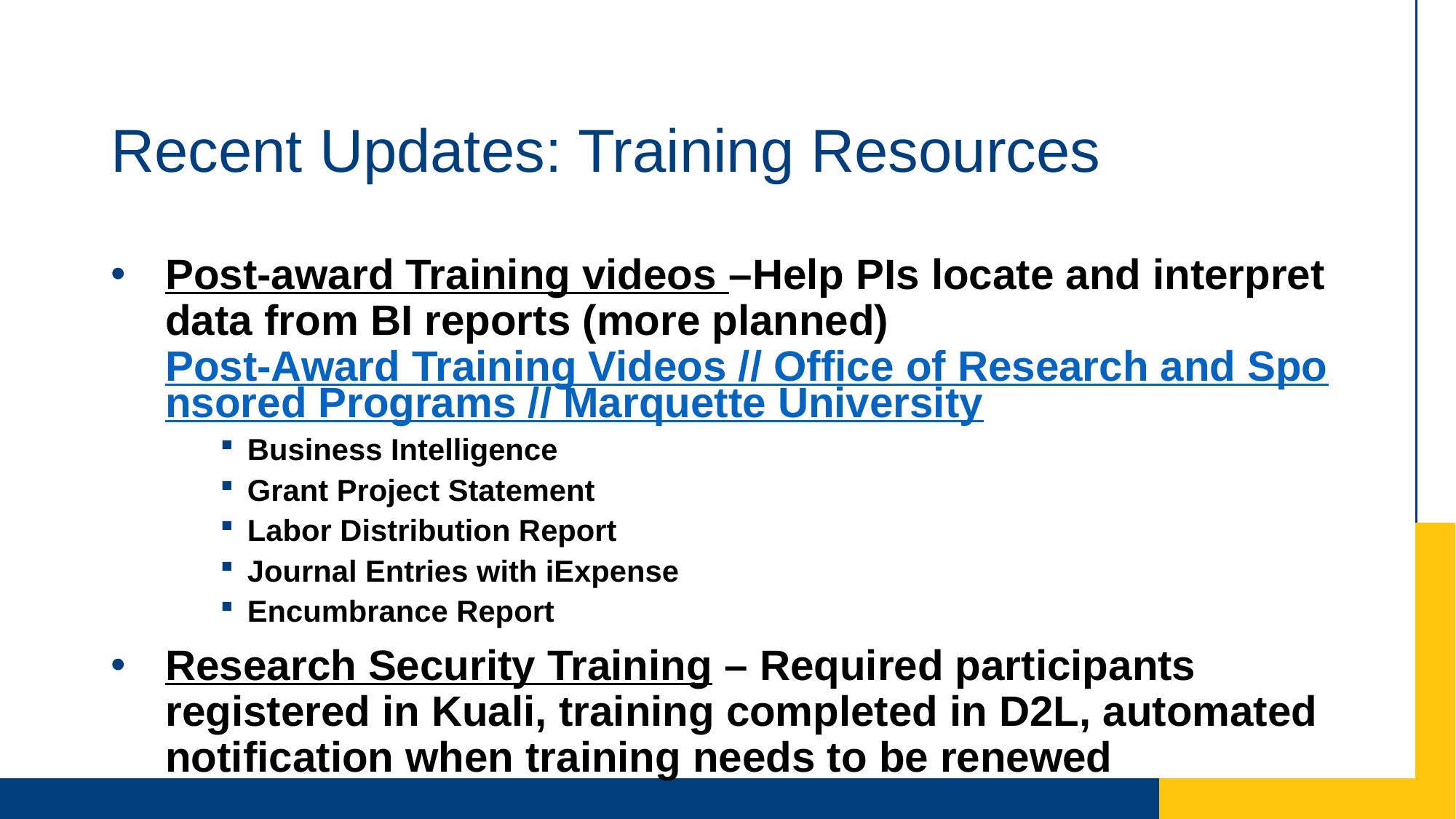

# Recent Updates: Training Resources
Post-award Training videos –Help PIs locate and interpret data from BI reports (more planned)  Post-Award Training Videos // Office of Research and Sponsored Programs // Marquette University
Business Intelligence
Grant Project Statement
Labor Distribution Report
Journal Entries with iExpense
Encumbrance Report
Research Security Training – Required participants registered in Kuali, training completed in D2L, automated notification when training needs to be renewed